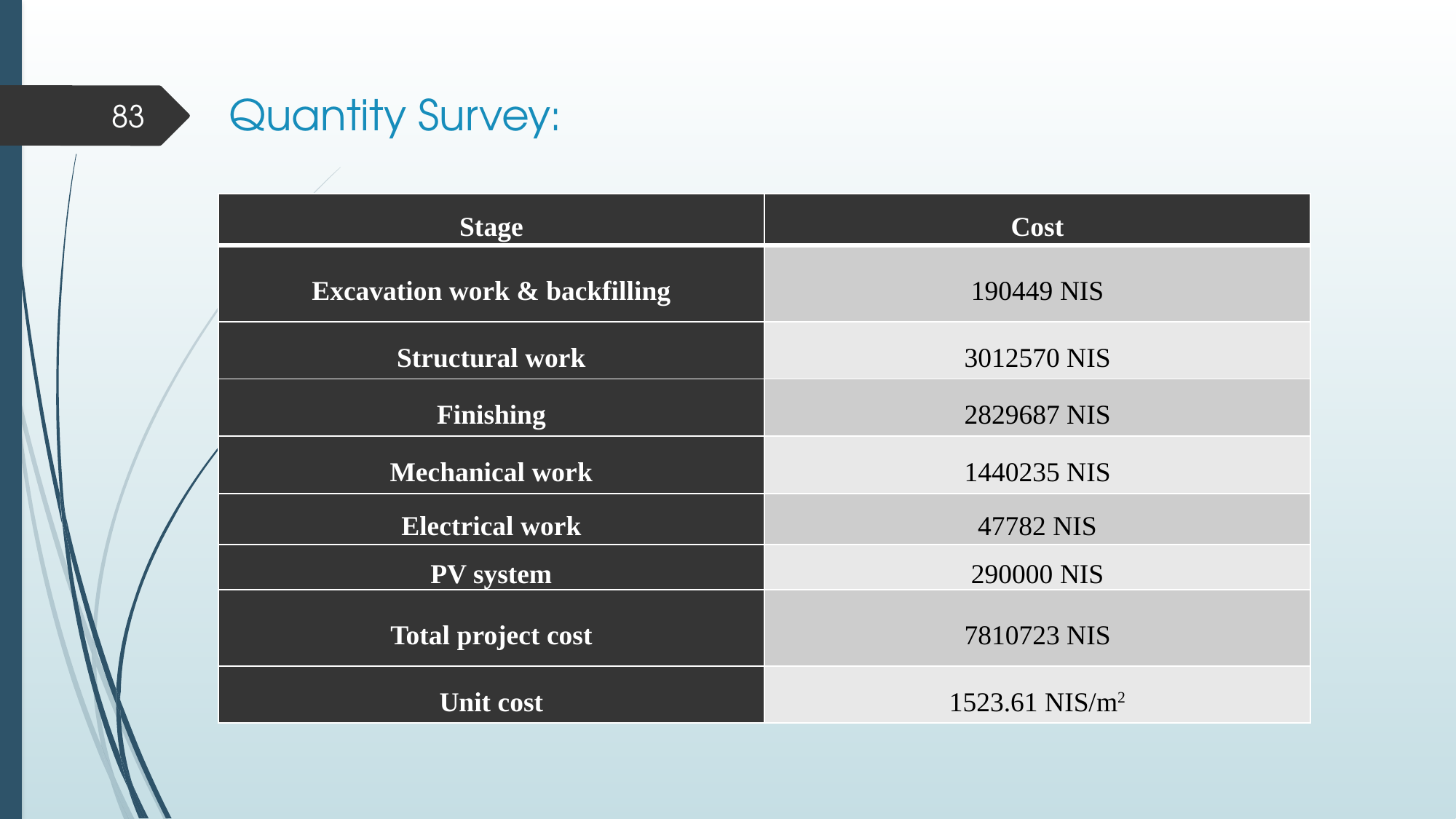

# Quantity Survey:
83
| Stage | Cost |
| --- | --- |
| Excavation work & backfilling | 190449 NIS |
| Structural work | 3012570 NIS |
| Finishing | 2829687 NIS |
| Mechanical work | 1440235 NIS |
| Electrical work | 47782 NIS |
| PV system | 290000 NIS |
| Total project cost | 7810723 NIS |
| Unit cost | 1523.61 NIS/m2 |